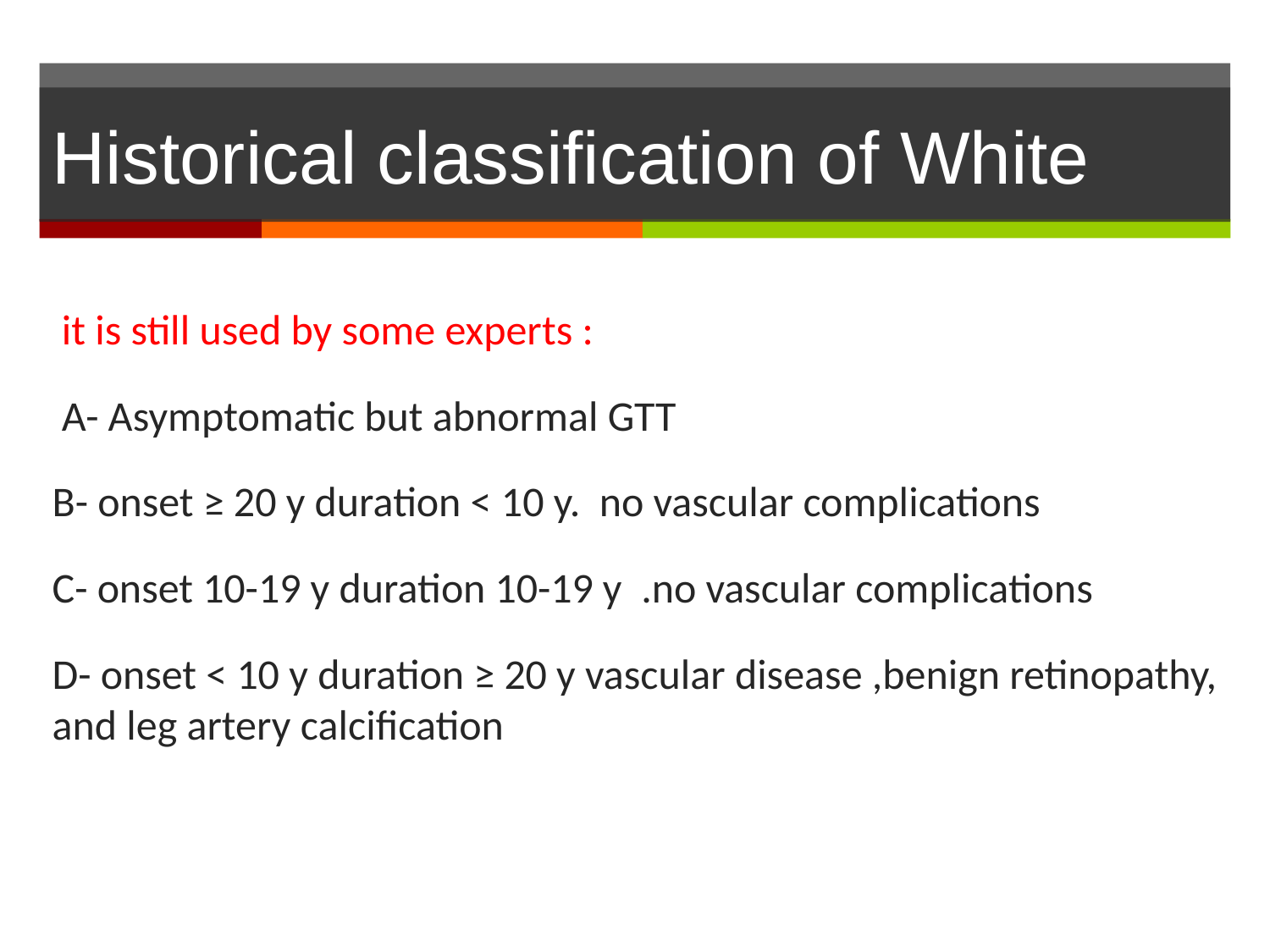

# Historical classification of White
 it is still used by some experts :
 A- Asymptomatic but abnormal GTT
B- onset ≥ 20 y duration < 10 y.  no vascular complications
C- onset 10-19 y duration 10-19 y  .no vascular complications
D- onset < 10 y duration ≥ 20 y vascular disease ,benign retinopathy, and leg artery calcification